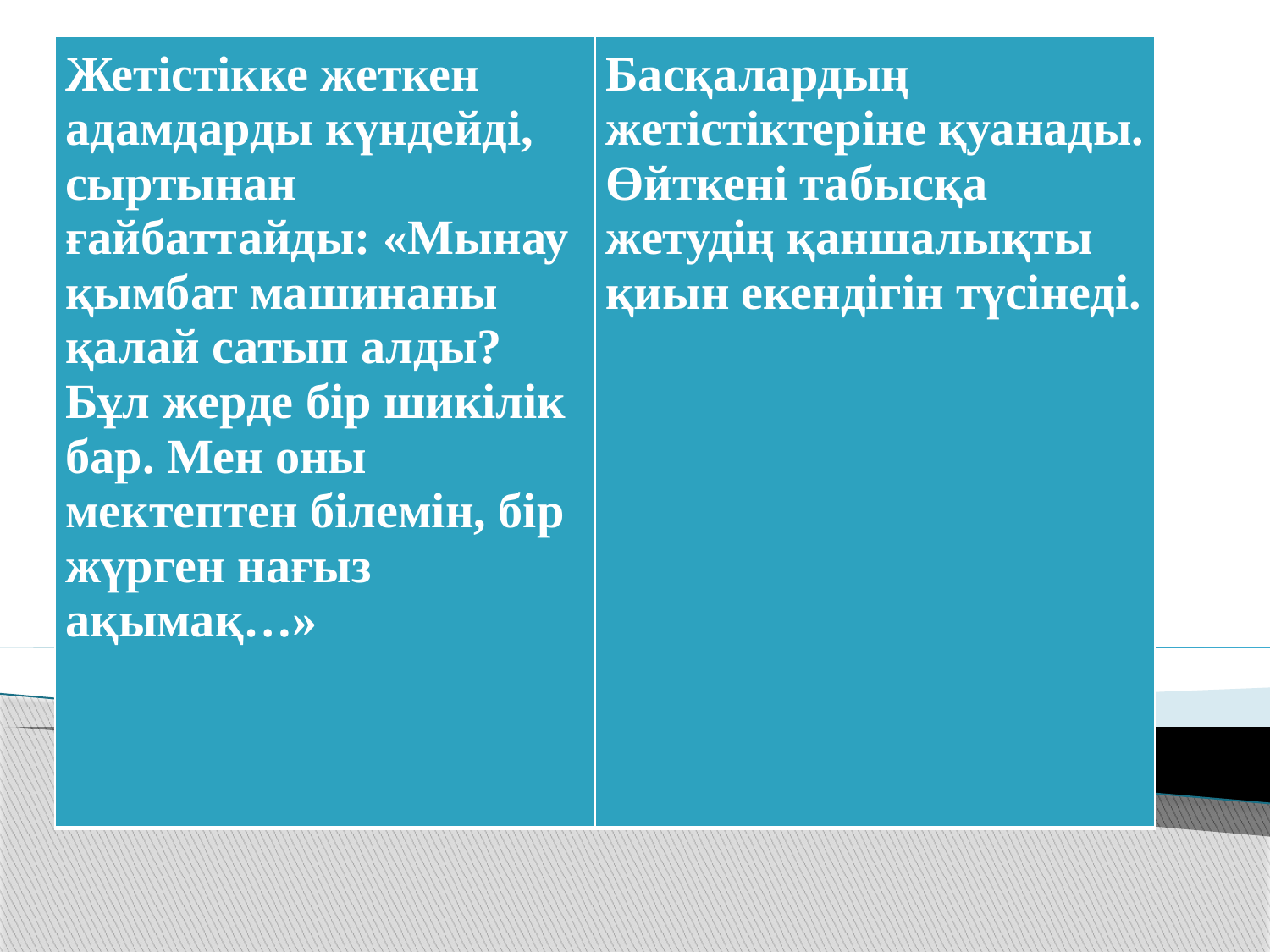

| Жетістікке жеткен адамдарды күндейді, сыртынан ғайбаттайды: «Мынау қымбат машинаны қалай сатып алды? Бұл жерде бір шикілік бар. Мен оны мектептен білемін, бір жүрген нағыз ақымақ…» | Басқалардың жетістіктеріне қуанады. Өйткені табысқа жетудің қаншалықты қиын екендігін түсінеді. |
| --- | --- |

#